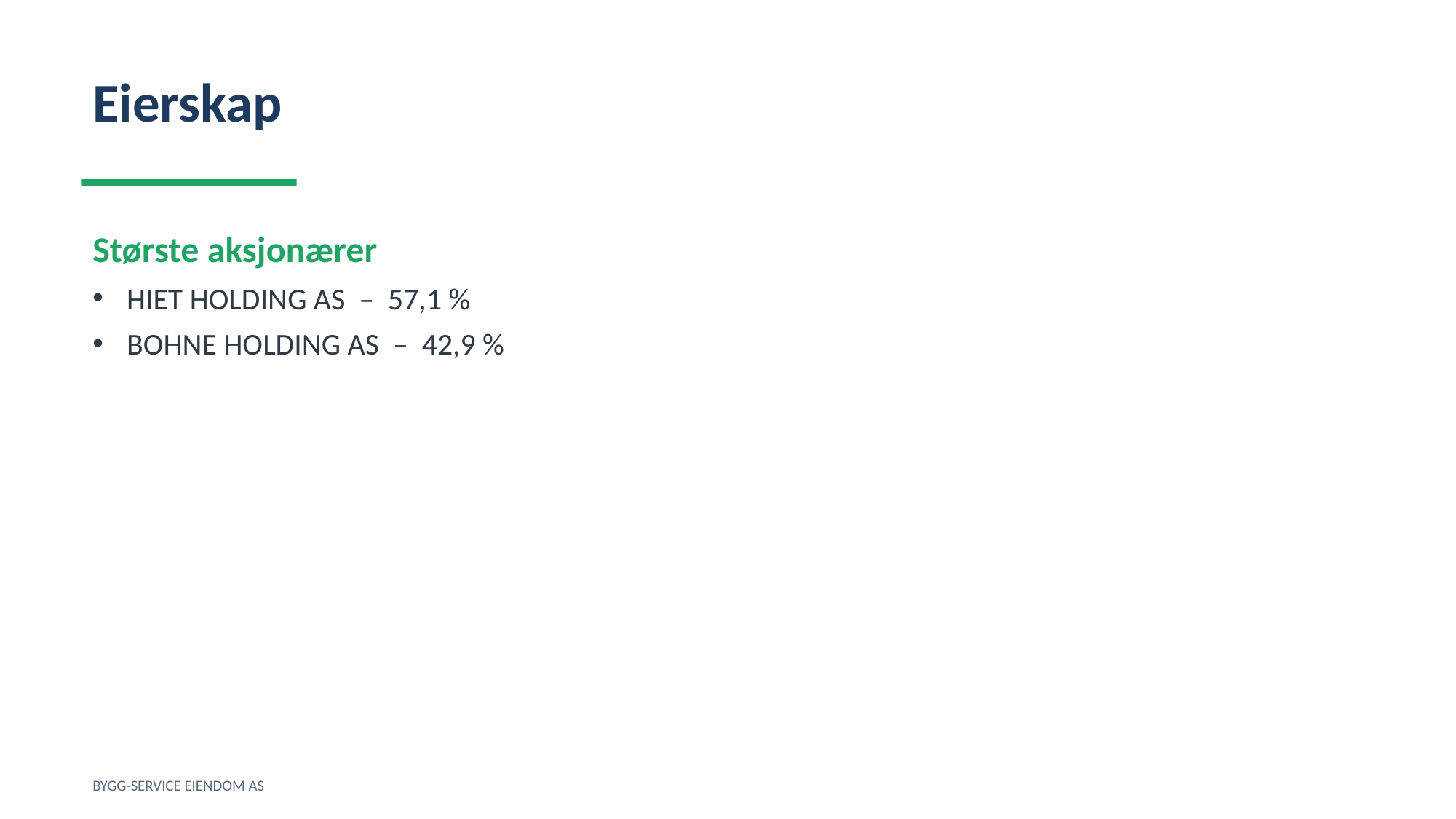

Eierskap

Største aksjonærer
HIET HOLDING AS  –  57,1 %
BOHNE HOLDING AS  –  42,9 %
BYGG-SERVICE EIENDOM AS